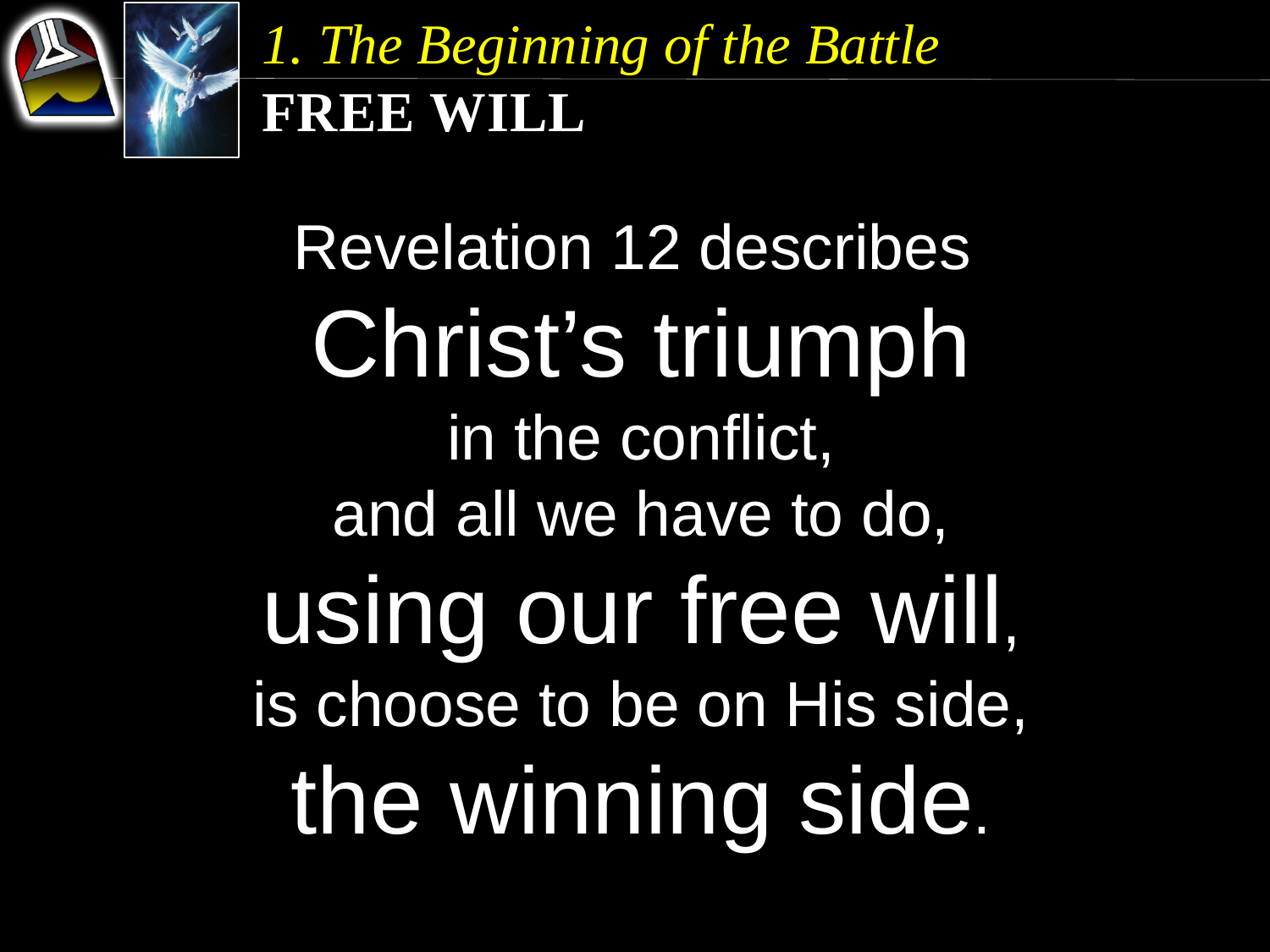

1. The Beginning of the Battle
Free Will
Revelation 12 describes
Christ’s triumph
in the conflict,
and all we have to do,
using our free will,
is choose to be on His side,
the winning side.